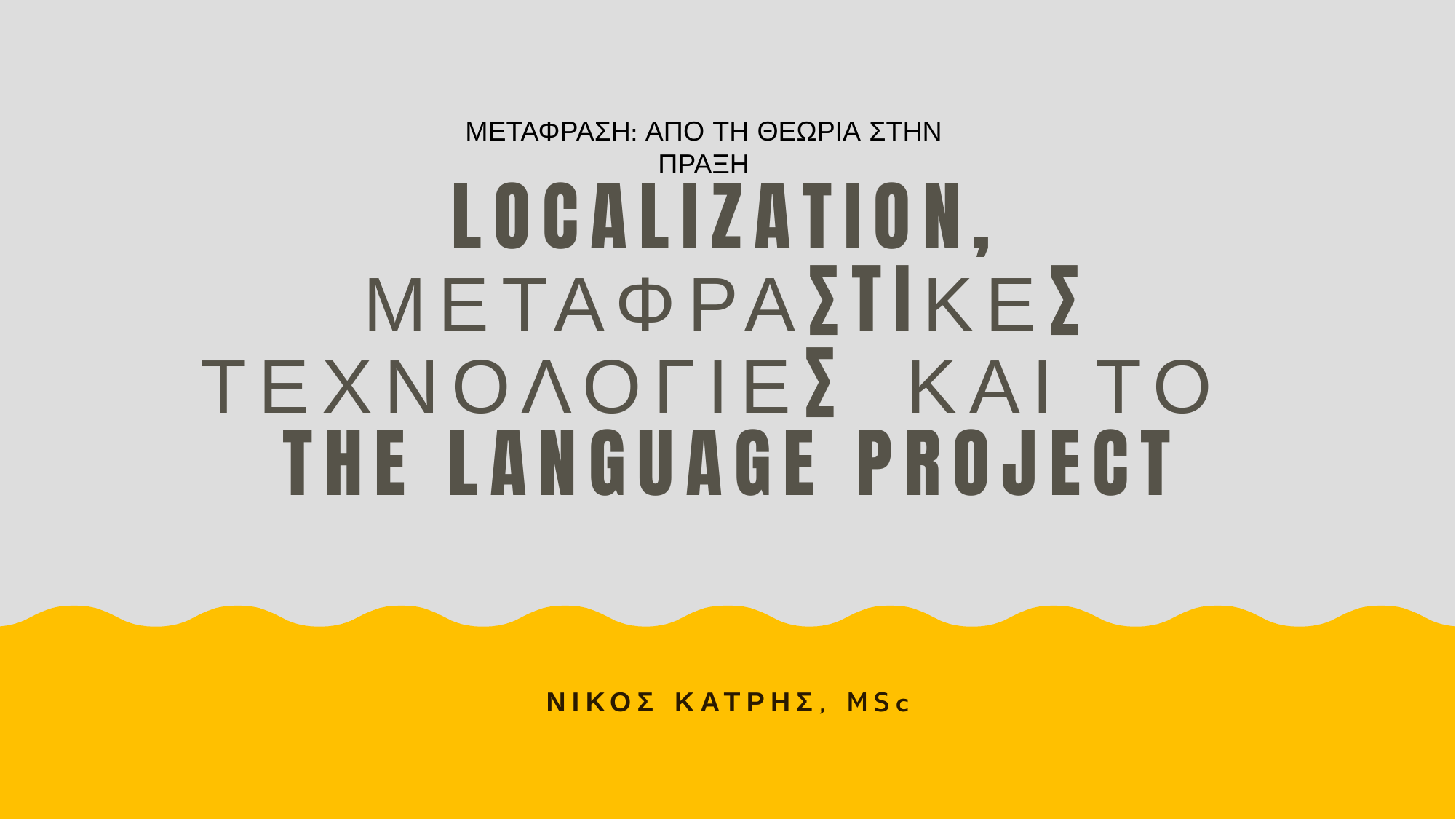

# Localization, μεταφρασtiκεσ τεχνολογιεσ  και το the language project
ΜΕΤΑΦΡΑΣΗ: ΑΠΟ ΤΗ ΘΕΩΡΙΑ ΣΤΗΝ ΠΡΑΞΗ

ΝΙΚΟΣ ΚΑΤΡΗΣ, MSc